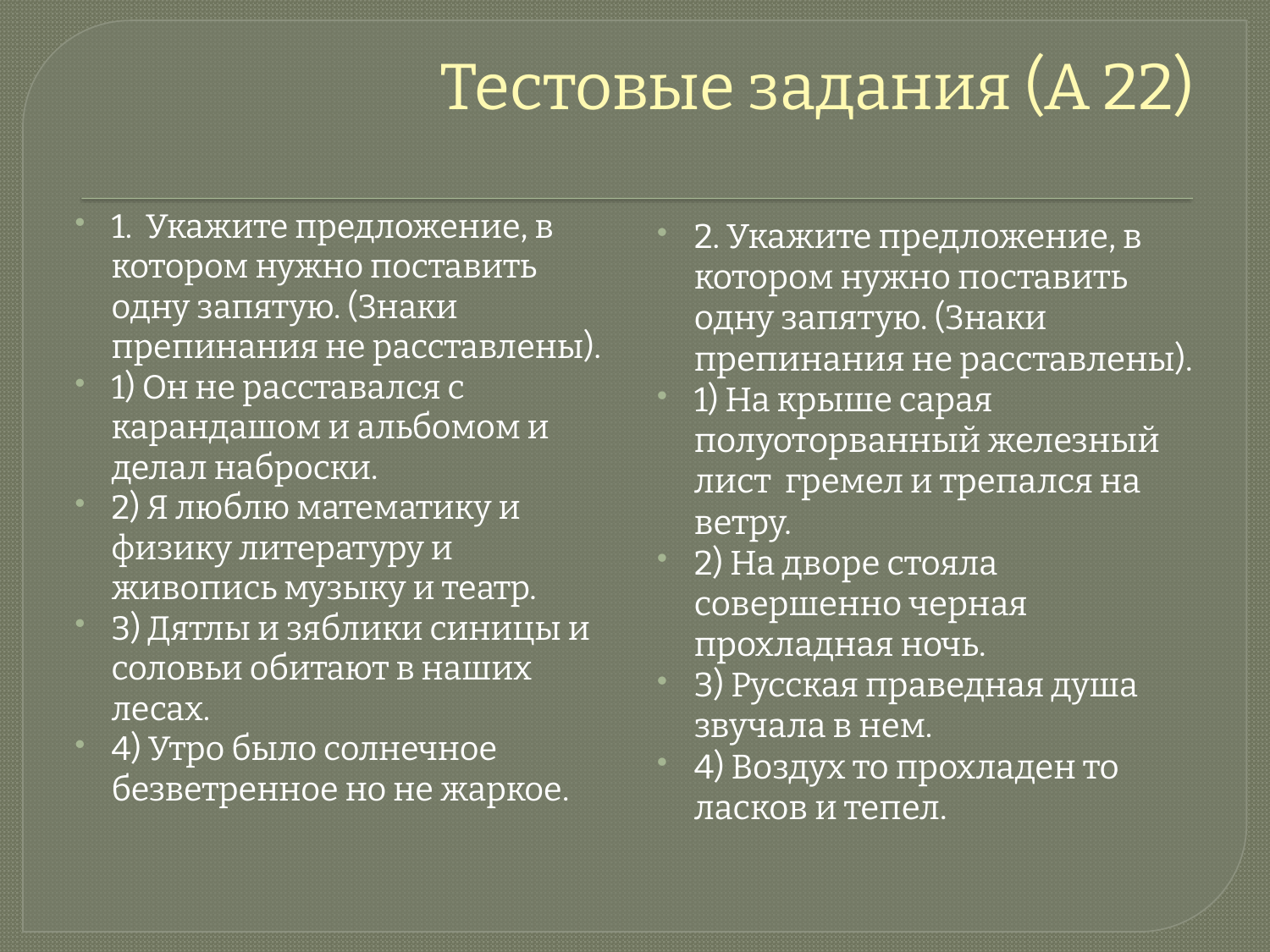

# Тестовые задания (А 22)
1.  Укажите предложение, в котором нужно поставить одну запятую. (Знаки препинания не расставлены).
1) Он не расставался с карандашом и альбомом и делал наброски.
2) Я люблю математику и физику литературу и живопись музыку и театр.
3) Дятлы и зяблики синицы и соловьи обитают в наших лесах.
4) Утро было солнечное безветренное но не жаркое.
2. Укажите предложение, в котором нужно поставить одну запятую. (Знаки препинания не расставлены).
1) На крыше сарая полуоторванный железный лист  гремел и трепался на ветру.
2) На дворе стояла совершенно черная прохладная ночь.
3) Русская праведная душа звучала в нем.
4) Воздух то прохладен то ласков и тепел.